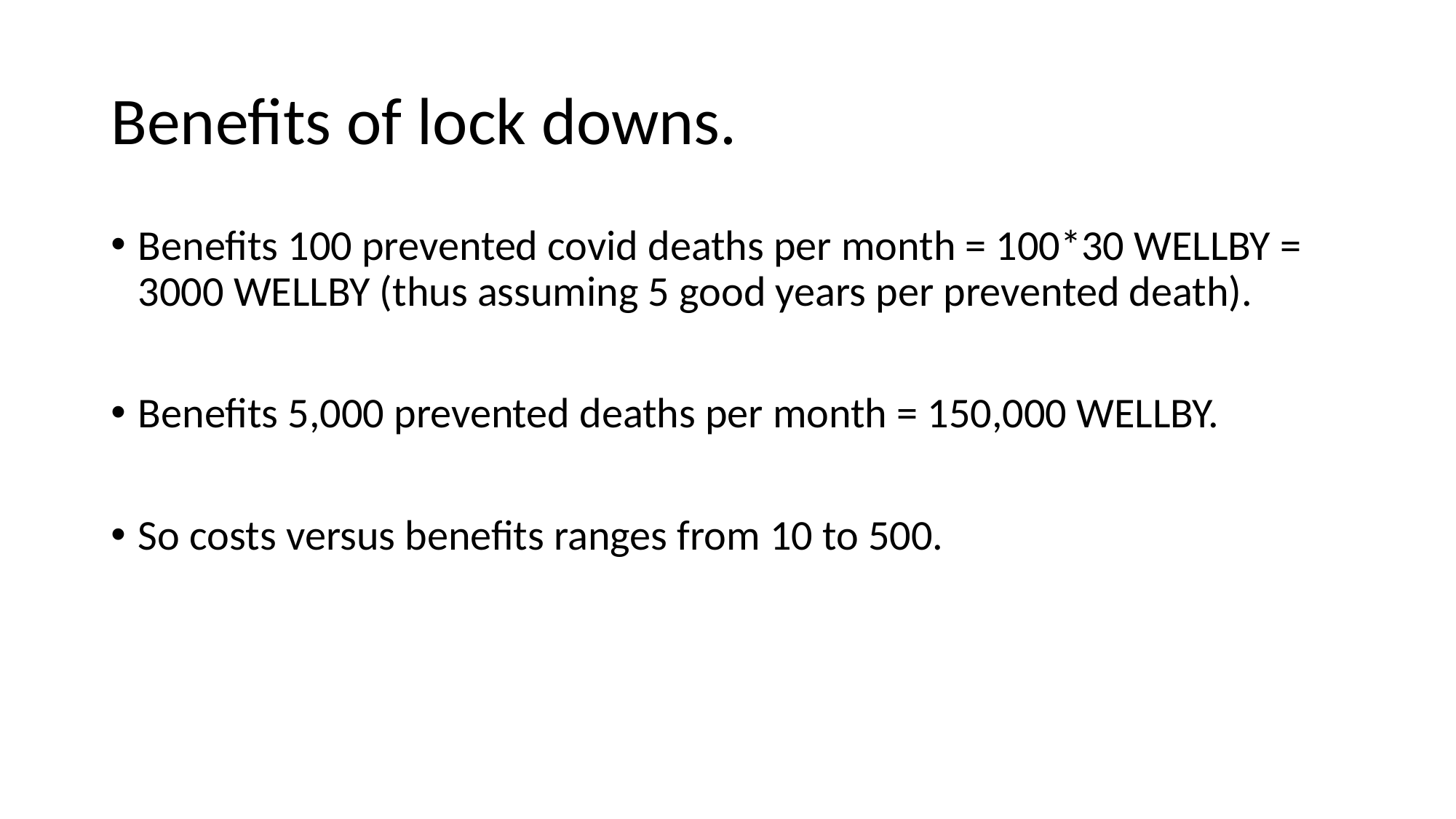

# Benefits of lock downs.
Benefits 100 prevented covid deaths per month = 100*30 WELLBY = 3000 WELLBY (thus assuming 5 good years per prevented death).

Benefits 5,000 prevented deaths per month = 150,000 WELLBY.

So costs versus benefits ranges from 10 to 500.